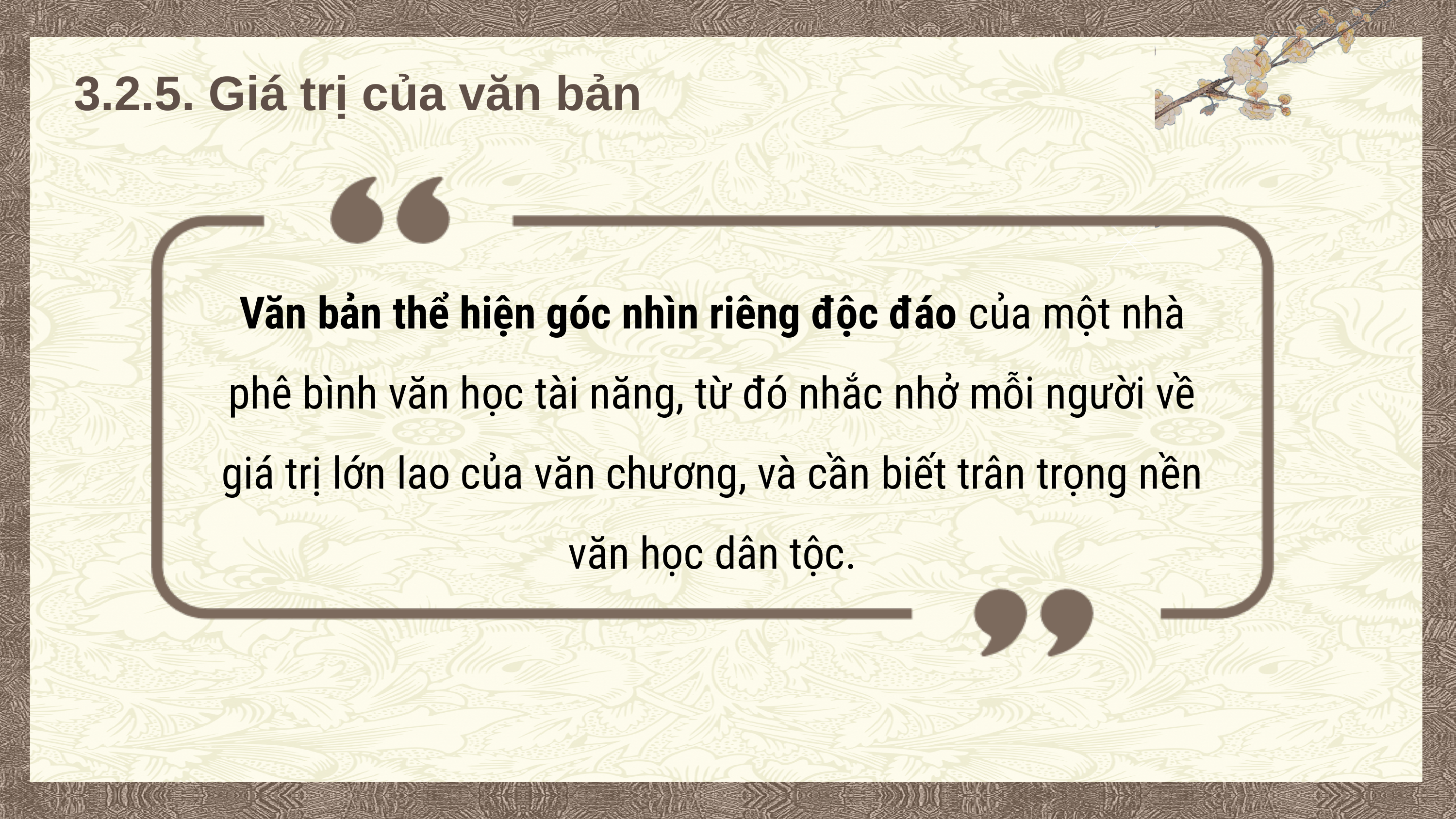

3.2.5. Giá trị của văn bản

Văn bản thể hiện góc nhìn riêng độc đáo của một nhà phê bình văn học tài năng, từ đó nhắc nhở mỗi người về giá trị lớn lao của văn chương, và cần biết trân trọng nền văn học dân tộc.